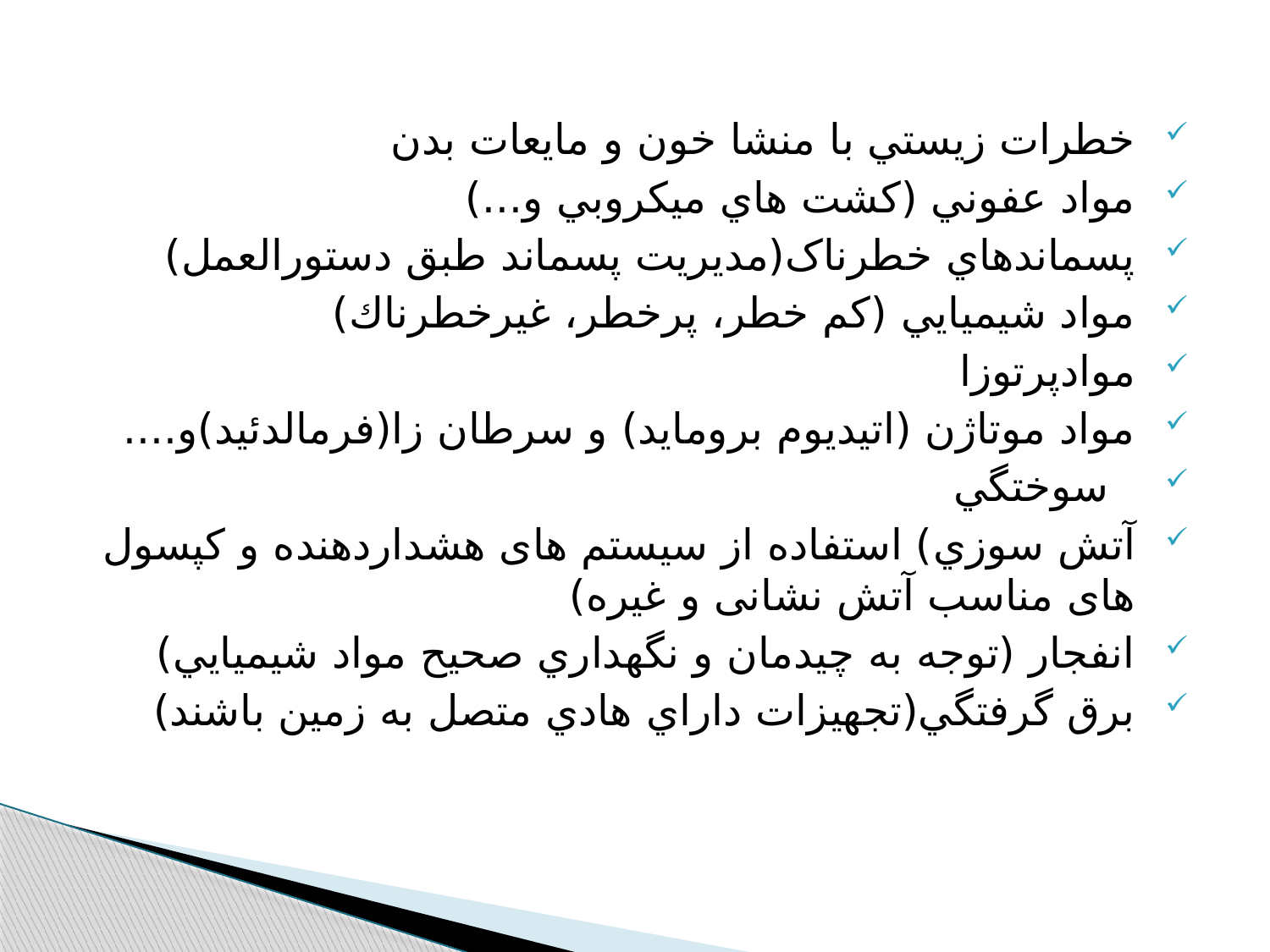

# .
خطرات زيستي با منشا خون و مايعات بدن
مواد عفوني (كشت هاي ميكروبي و...)
پسماندهاي خطرناک(مديريت پسماند طبق دستورالعمل)
مواد شيميايي (كم خطر، پرخطر، غيرخطرناك)
موادپرتوزا
مواد موتاژن (اتيديوم برومايد) و سرطان زا(فرمالدئيد)و....
  سوختگي
آتش سوزي) استفاده از سیستم های هشداردهنده و کپسول های مناسب آتش نشانی و غیره)
انفجار (توجه به چيدمان و نگهداري صحيح مواد شيميايي)
برق گرفتگي(تجهيزات داراي هادي متصل به زمين باشند)